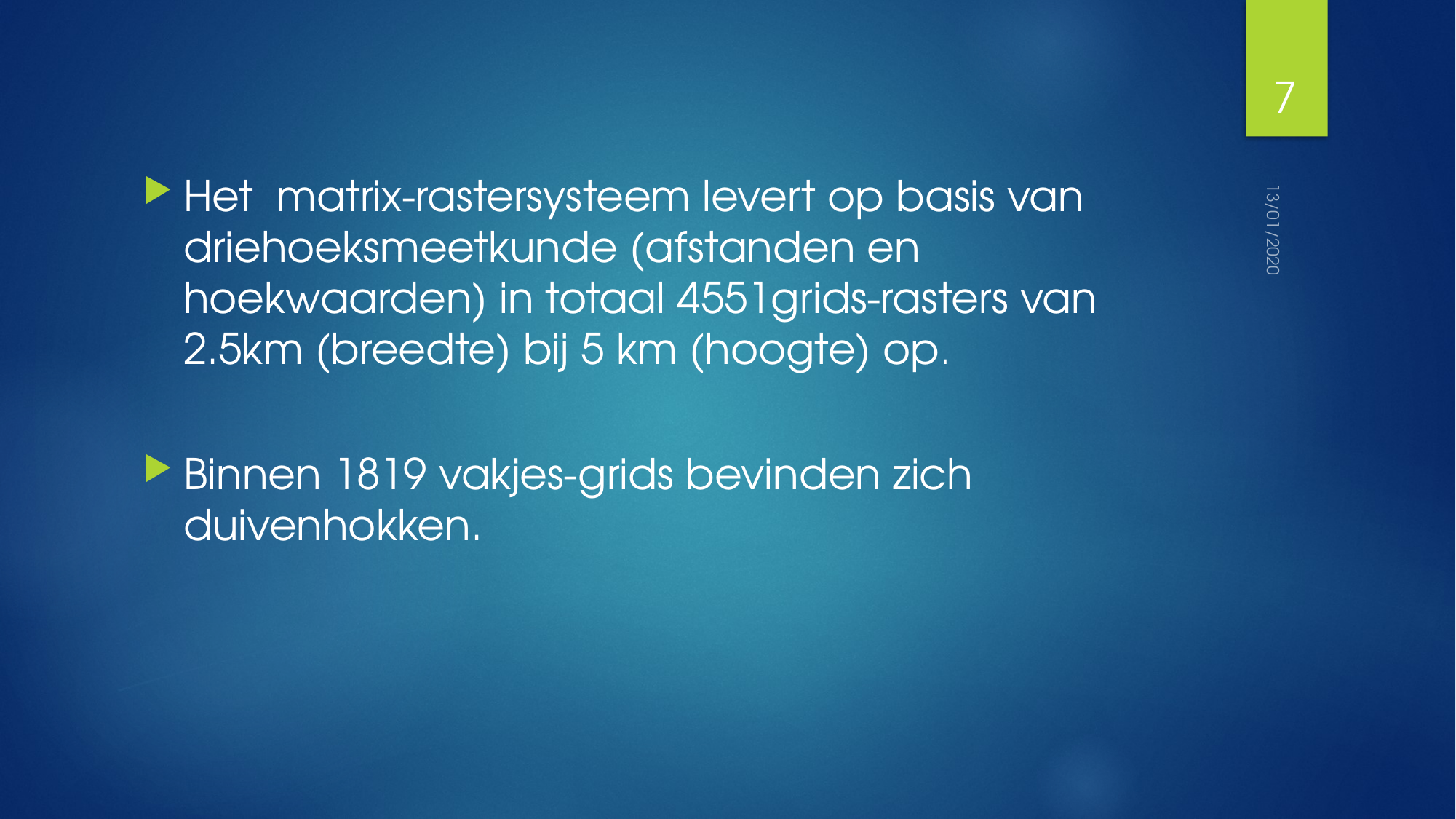

Het  matrix-rastersysteem levert op basis van driehoeksmeetkunde (afstanden en hoekwaarden) in totaal 4551grids-rasters van 2.5km (breedte) bij 5 km (hoogte) op.

Binnen 1819 vakjes-grids bevinden zich duivenhokken.

7
13/01/2020